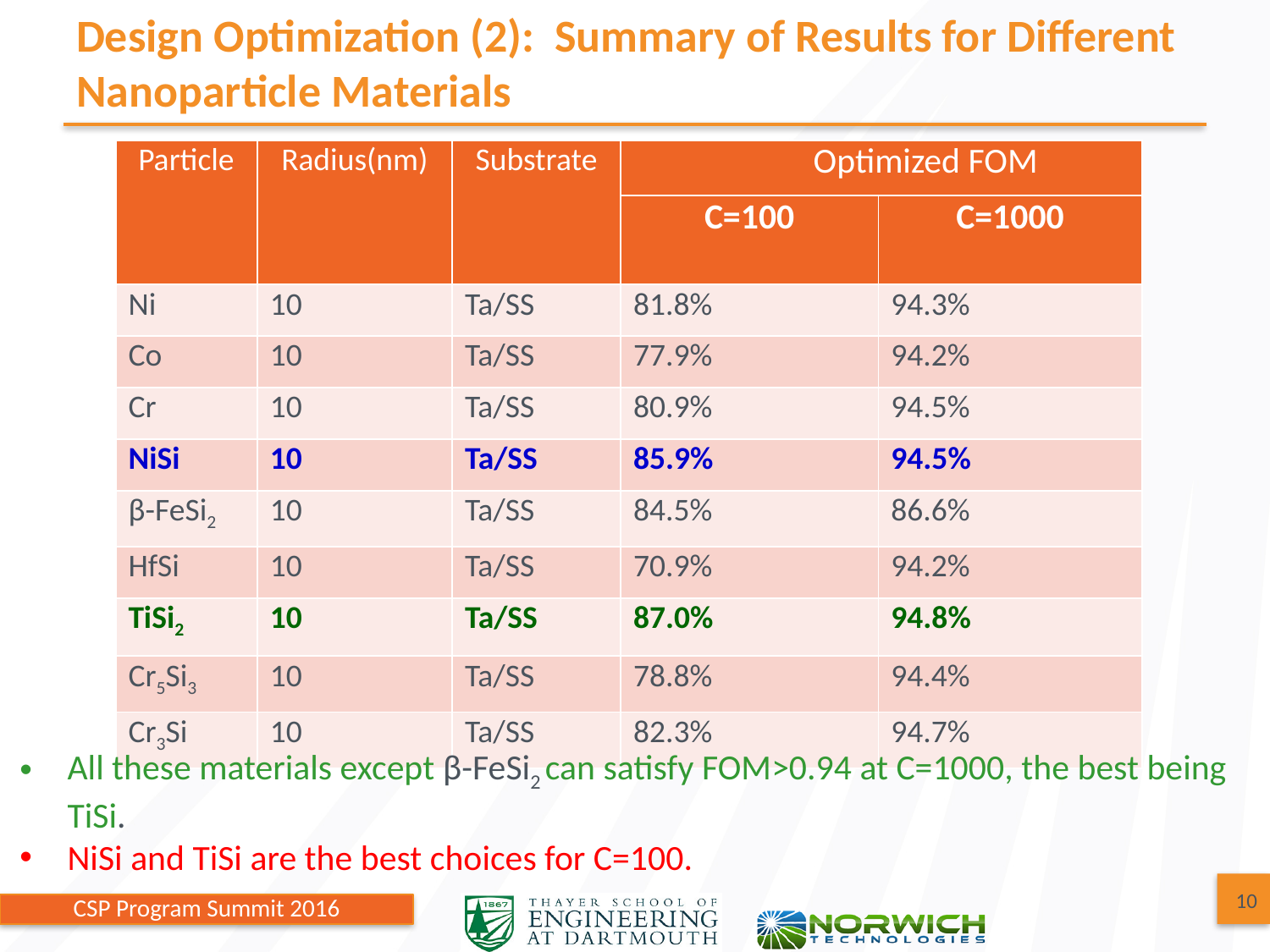

# Design Optimization (2):  Summary of Results for Different Nanoparticle Materials
| Particle | Radius(nm) | Substrate | Optimized FOM |  |
| --- | --- | --- | --- | --- |
|  |  |  | C=100 | C=1000 |
| Ni | 10 | Ta/SS | 81.8% | 94.3% |
| Co | 10 | Ta/SS | 77.9% | 94.2% |
| Cr | 10 | Ta/SS | 80.9% | 94.5% |
| NiSi | 10 | Ta/SS | 85.9% | 94.5% |
| β-FeSi2 | 10 | Ta/SS | 84.5% | 86.6% |
| HfSi | 10 | Ta/SS | 70.9% | 94.2% |
| TiSi2 | 10 | Ta/SS | 87.0% | 94.8% |
| Cr5Si3 | 10 | Ta/SS | 78.8% | 94.4% |
| Cr3Si | 10 | Ta/SS | 82.3% | 94.7% |
Top View
2
All these materials except β-FeSi2 can satisfy FOM>0.94 at C=1000, the best being TiSi.
NiSi and TiSi are the best choices for C=100.
10